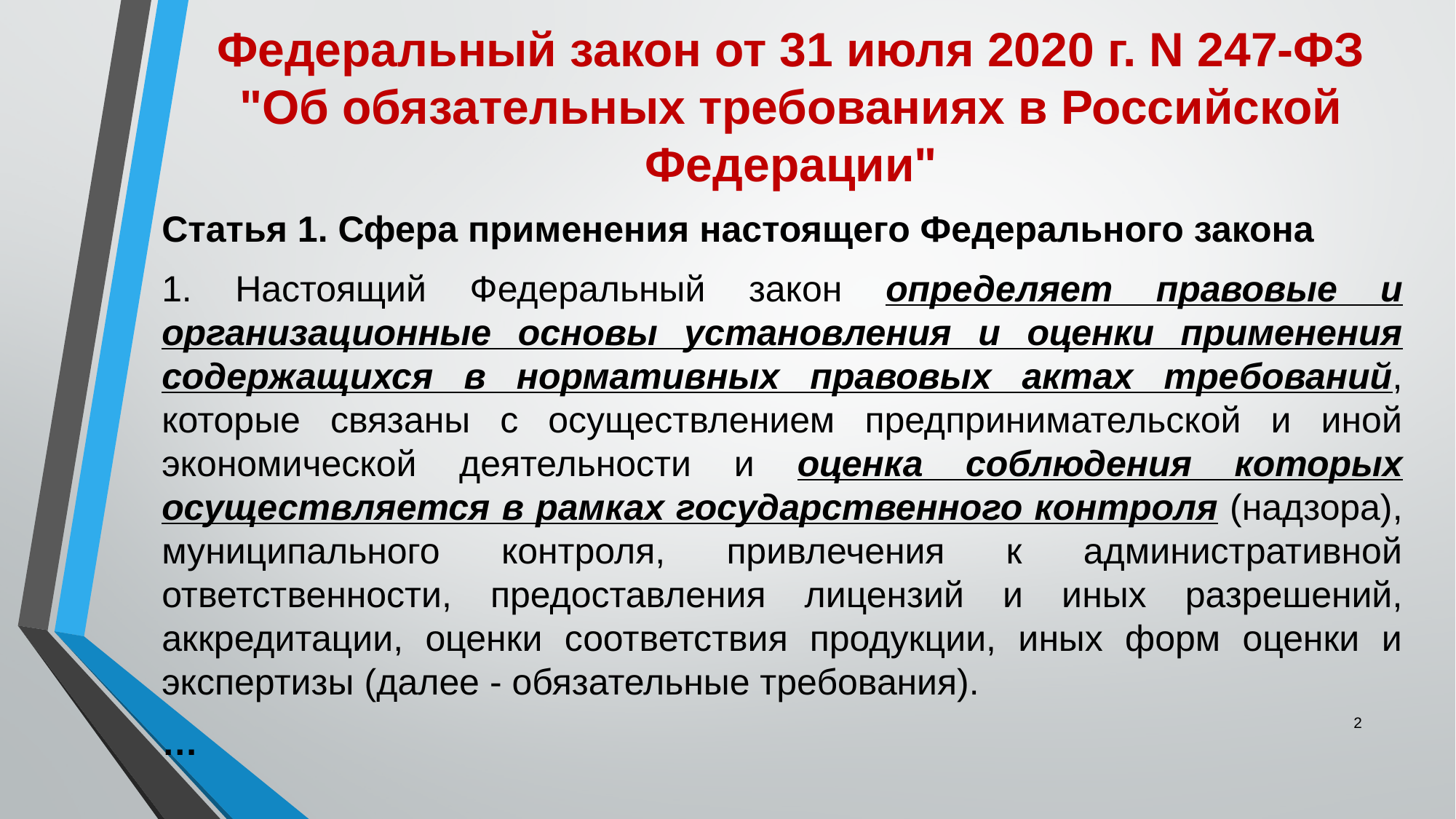

# Федеральный закон от 31 июля 2020 г. N 247-ФЗ "Об обязательных требованиях в Российской Федерации"
Статья 1. Сфера применения настоящего Федерального закона
1. Настоящий Федеральный закон определяет правовые и организационные основы установления и оценки применения содержащихся в нормативных правовых актах требований, которые связаны с осуществлением предпринимательской и иной экономической деятельности и оценка соблюдения которых осуществляется в рамках государственного контроля (надзора), муниципального контроля, привлечения к административной ответственности, предоставления лицензий и иных разрешений, аккредитации, оценки соответствия продукции, иных форм оценки и экспертизы (далее - обязательные требования).
…

2